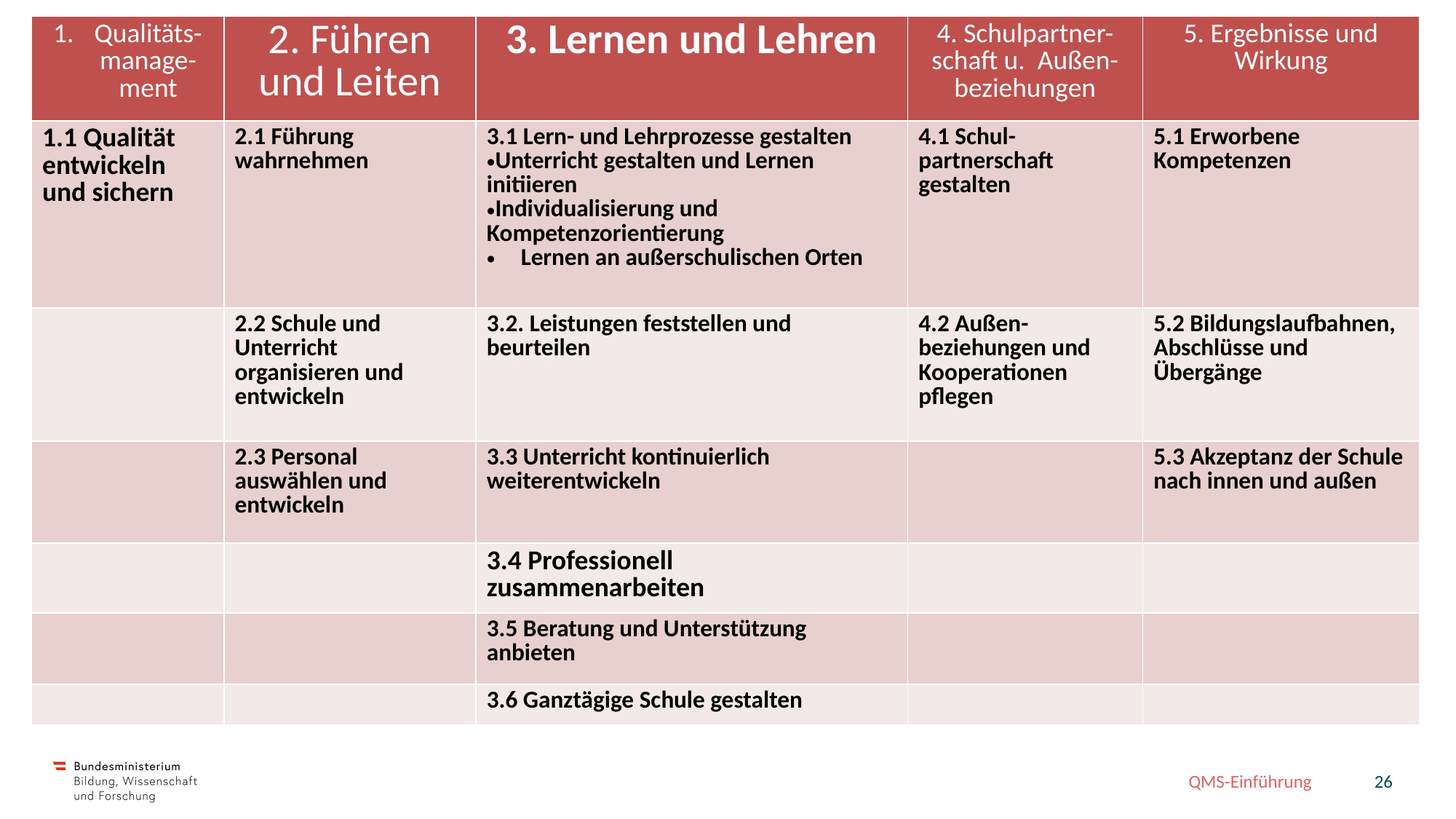

| Qualitäts-manage-ment | 2. Führen und Leiten | 3. Lernen und Lehren | 4. Schulpartner-schaft u. Außen-beziehungen | 5. Ergebnisse und Wirkung |
| --- | --- | --- | --- | --- |
| 1.1 Qualität entwickeln und sichern | 2.1 Führung wahrnehmen | 3.1 Lern- und Lehrprozesse gestalten Unterricht gestalten und Lernen initiieren Individualisierung und Kompetenzorientierung Lernen an außerschulischen Orten | 4.1 Schul-partnerschaft gestalten | 5.1 Erworbene Kompetenzen |
|  | 2.2 Schule und Unterricht organisieren und entwickeln | 3.2. Leistungen feststellen und beurteilen | 4.2 Außen-beziehungen und Kooperationen pflegen | 5.2 Bildungslaufbahnen, Abschlüsse und Übergänge |
|  | 2.3 Personal auswählen und entwickeln | 3.3 Unterricht kontinuierlich weiterentwickeln |  | 5.3 Akzeptanz der Schule nach innen und außen |
|  |  | 3.4 Professionell zusammenarbeiten |  |  |
|  |  | 3.5 Beratung und Unterstützung anbieten |  |  |
|  |  | 3.6 Ganztägige Schule gestalten |  |  |
QMS-Einführung
26